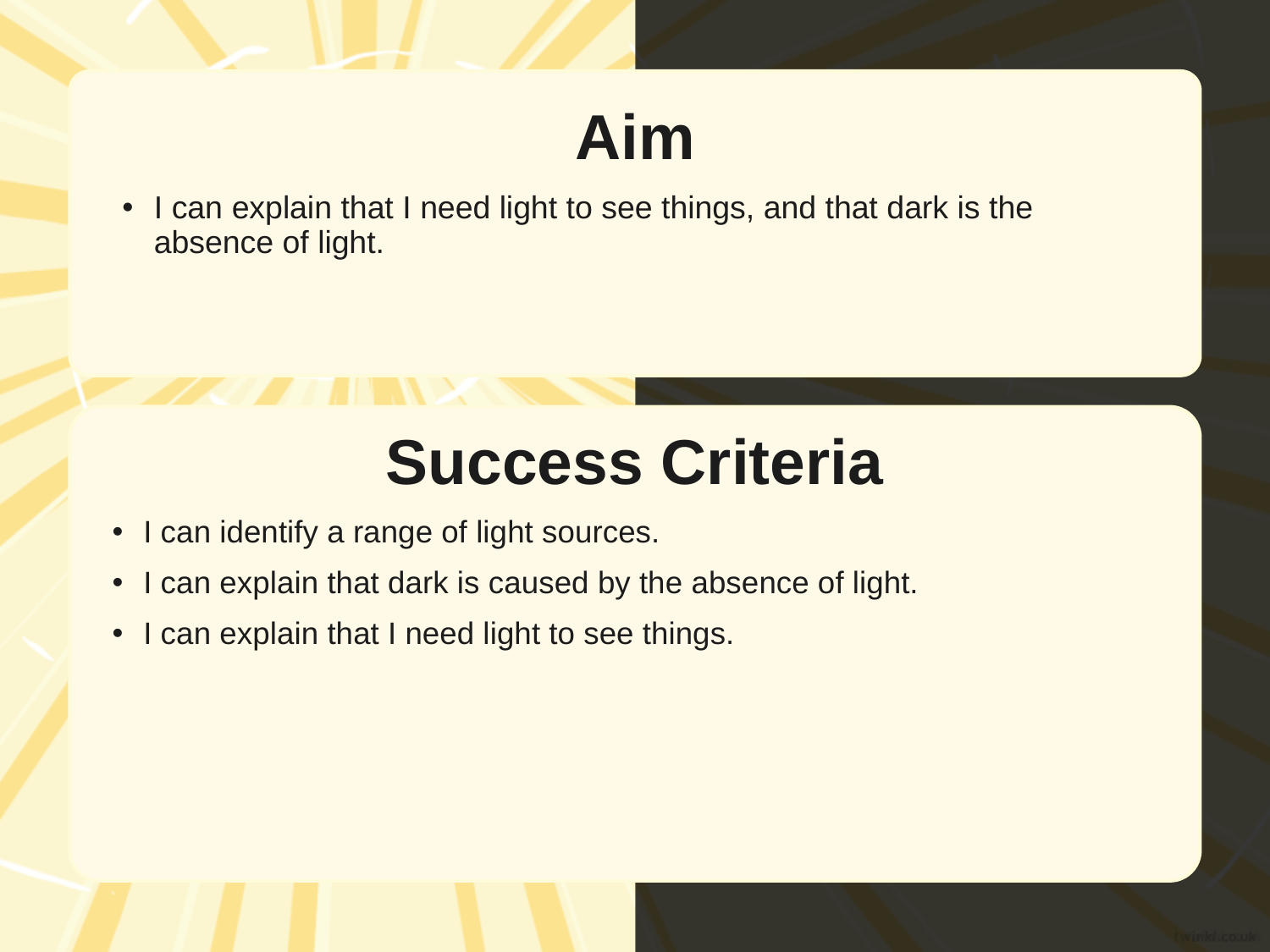

Aim
I can explain that I need light to see things, and that dark is the absence of light.

Success Criteria
I can identify a range of light sources.
I can explain that dark is caused by the absence of light.
I can explain that I need light to see things.